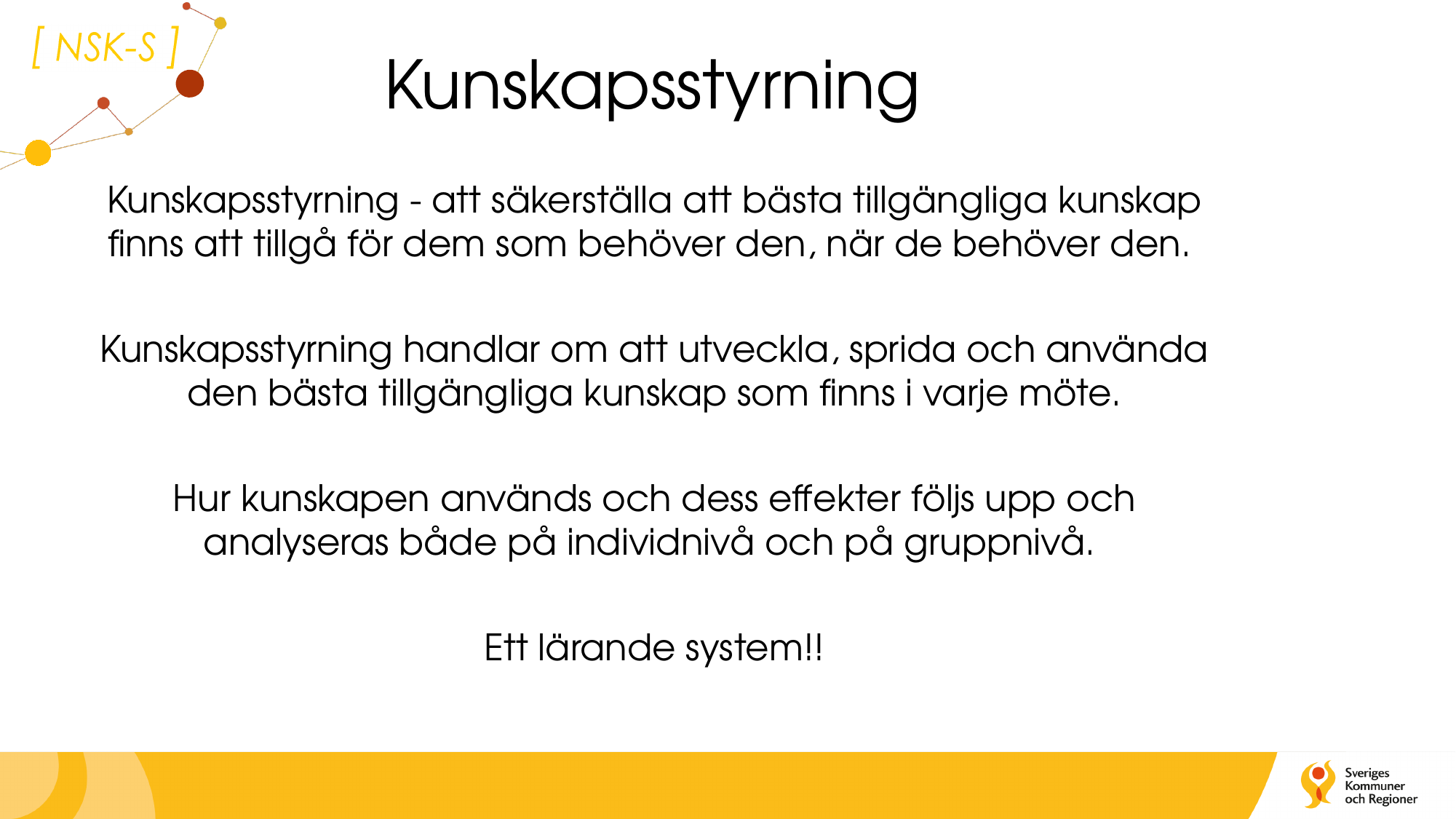

# Kunskapsstyrning
Kunskapsstyrning - att säkerställa att bästa tillgängliga kunskap finns att tillgå för dem som behöver den, när de behöver den.
Kunskapsstyrning handlar om att utveckla, sprida och använda den bästa tillgängliga kunskap som finns i varje möte.
Hur kunskapen används och dess effekter följs upp och analyseras både på individnivå och på gruppnivå.
Ett lärande system!!